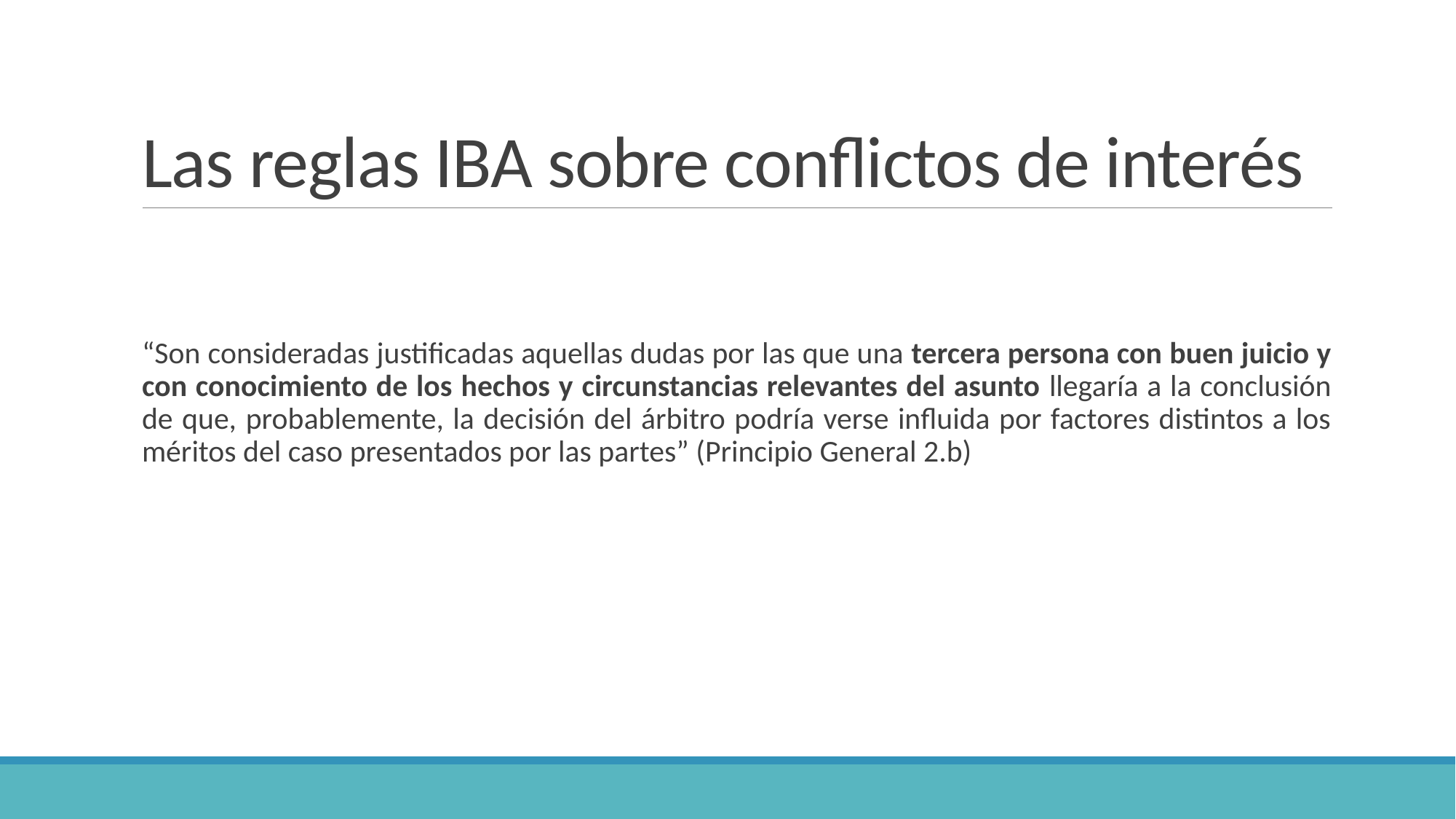

# Las reglas IBA sobre conflictos de interés

“Son consideradas justificadas aquellas dudas por las que una tercera persona con buen juicio y con conocimiento de los hechos y circunstancias relevantes del asunto llegaría a la conclusión de que, probablemente, la decisión del árbitro podría verse influida por factores distintos a los méritos del caso presentados por las partes” (Principio General 2.b)